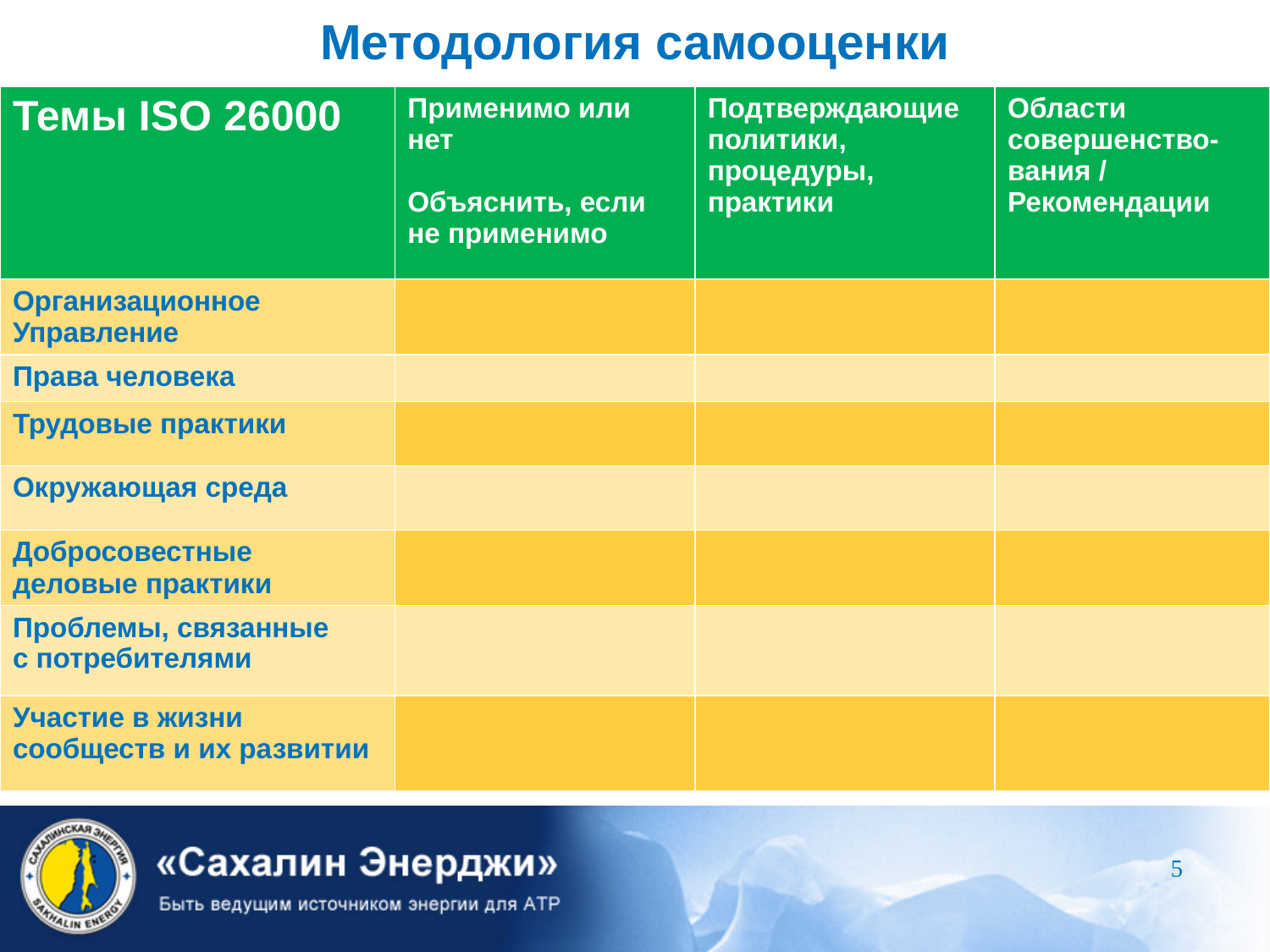

# Методология самооценки
| Темы ISO 26000 | Применимо или нет Объяснить, если не применимо | Подтверждающие политики, процедуры, практики | Области совершенство-вания / Рекомендации |
| --- | --- | --- | --- |
| Организационное Управление |  |  |  |
| Права человека |  |  |  |
| Трудовые практики |  |  |  |
| Окружающая среда |  |  |  |
| Добросовестные деловые практики |  |  |  |
| Проблемы, связанные с потребителями |  |  |  |
| Участие в жизни сообществ и их развитии |  |  |  |
5